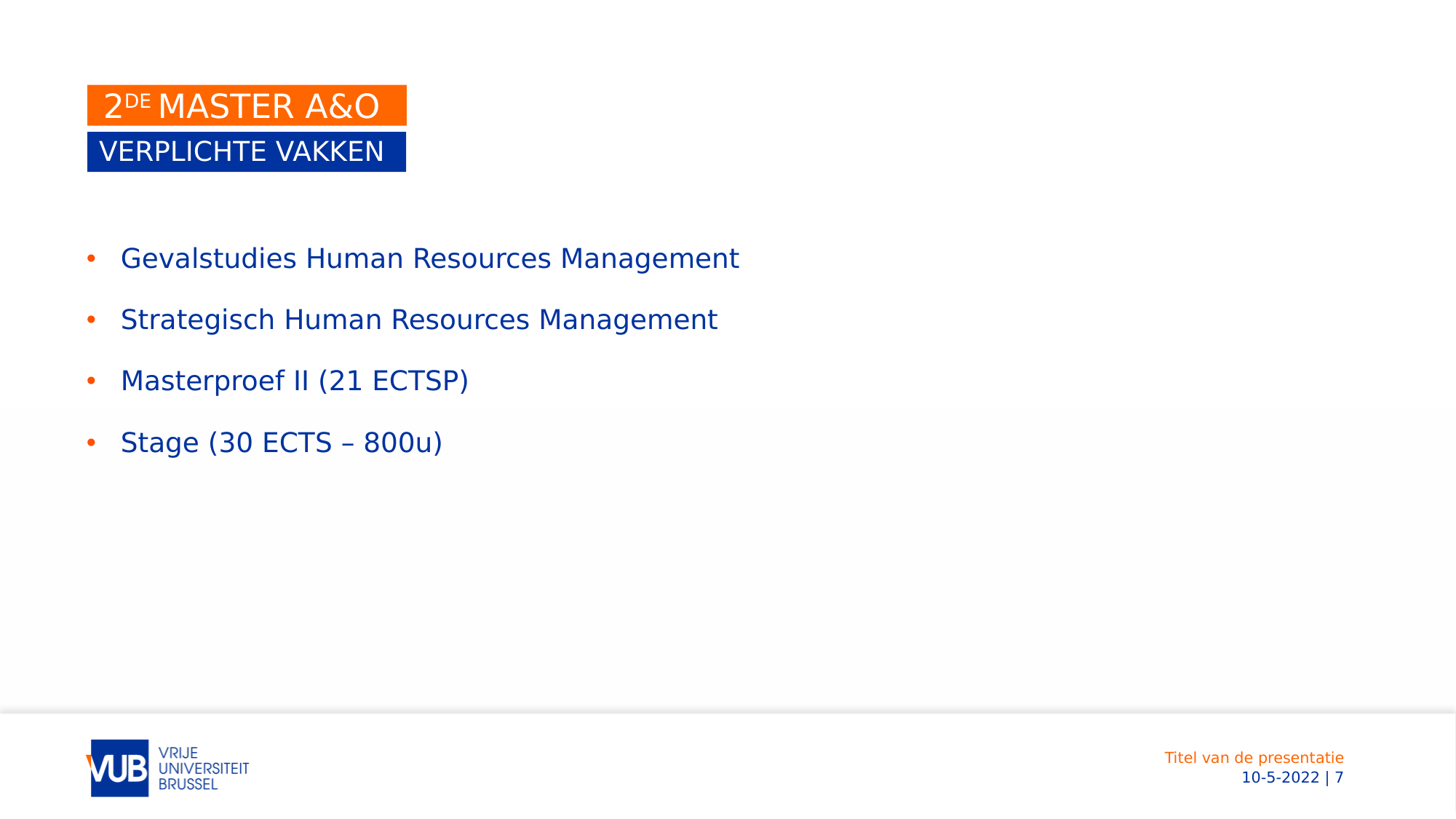

# 2De master A&O
Verplichte vakken
Gevalstudies Human Resources Management
Strategisch Human Resources Management
Masterproef II (21 ECTSP)
Stage (30 ECTS – 800u)

Titel van de presentatie
 10-5-2022 | 7